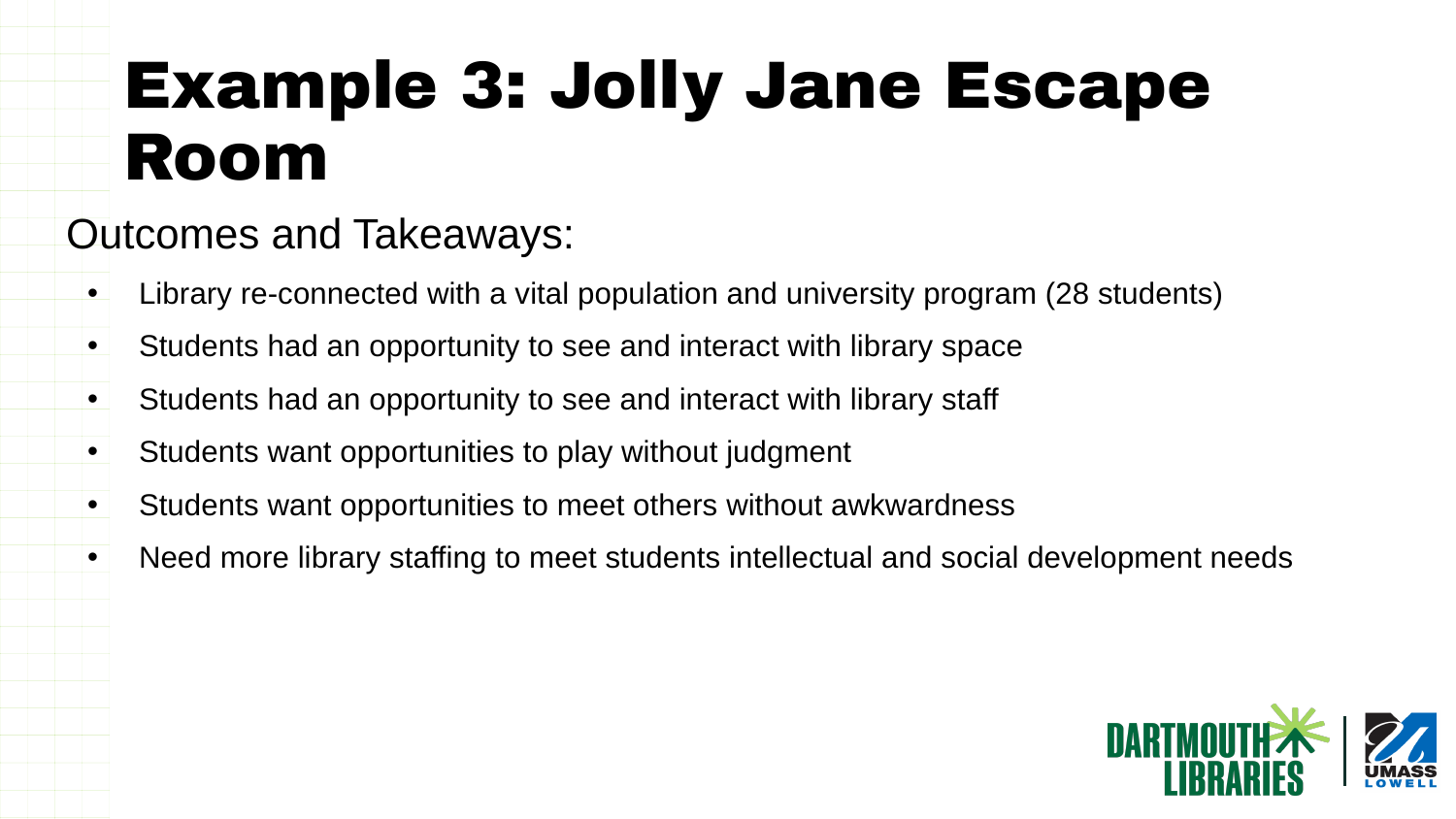

# Example 3: Jolly Jane Escape Room
Outcomes and Takeaways:
Library re-connected with a vital population and university program (28 students)
Students had an opportunity to see and interact with library space
Students had an opportunity to see and interact with library staff
Students want opportunities to play without judgment
Students want opportunities to meet others without awkwardness
Need more library staffing to meet students intellectual and social development needs